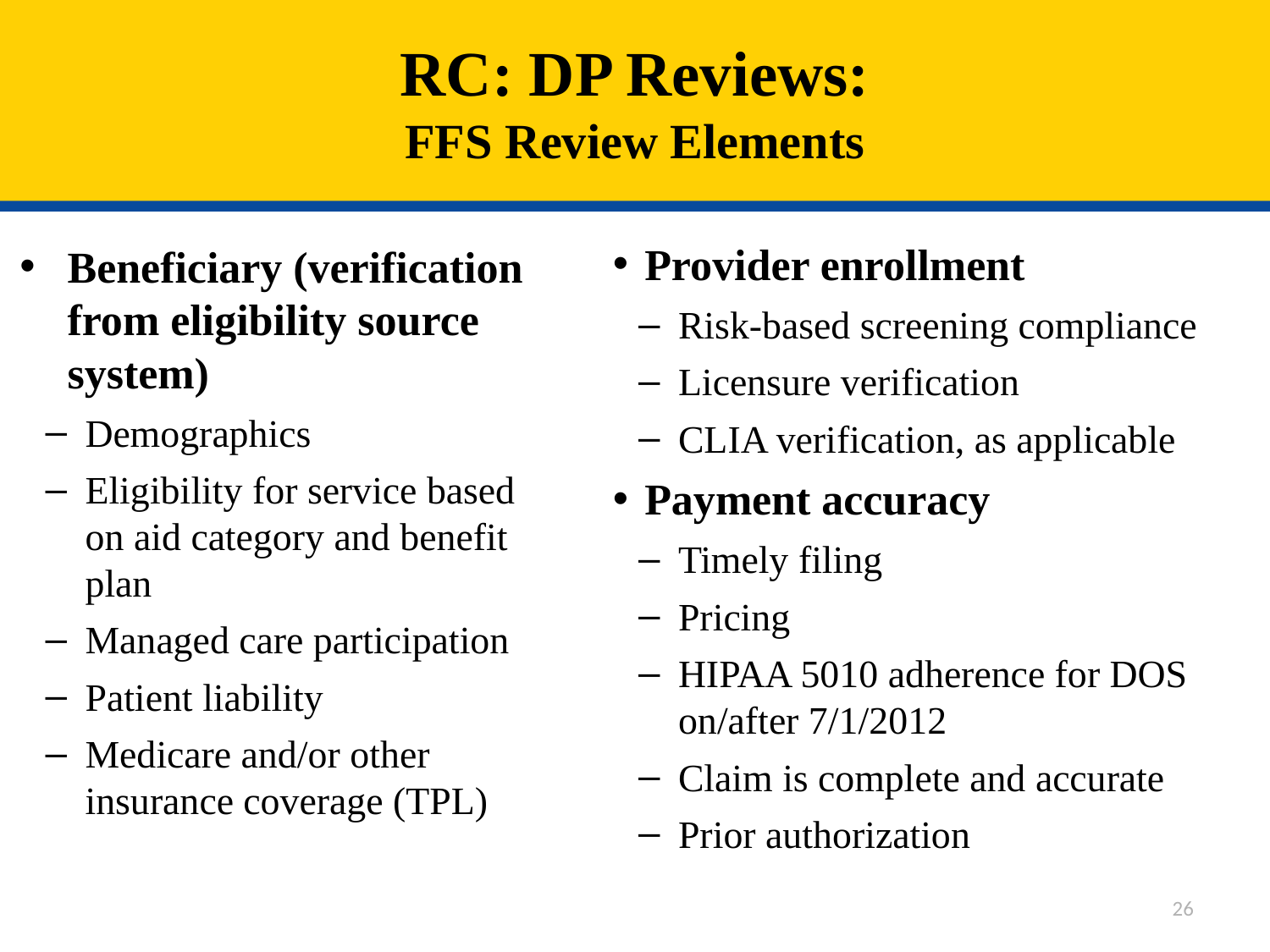

# RC: DP Reviews: FFS Review Elements
Provider enrollment
Risk-based screening compliance
Licensure verification
CLIA verification, as applicable
Payment accuracy
Timely filing
Pricing
HIPAA 5010 adherence for DOS on/after 7/1/2012
Claim is complete and accurate
Prior authorization

Beneficiary (verification from eligibility source system)
Demographics
Eligibility for service based on aid category and benefit plan
Managed care participation
Patient liability
Medicare and/or other insurance coverage (TPL)

26